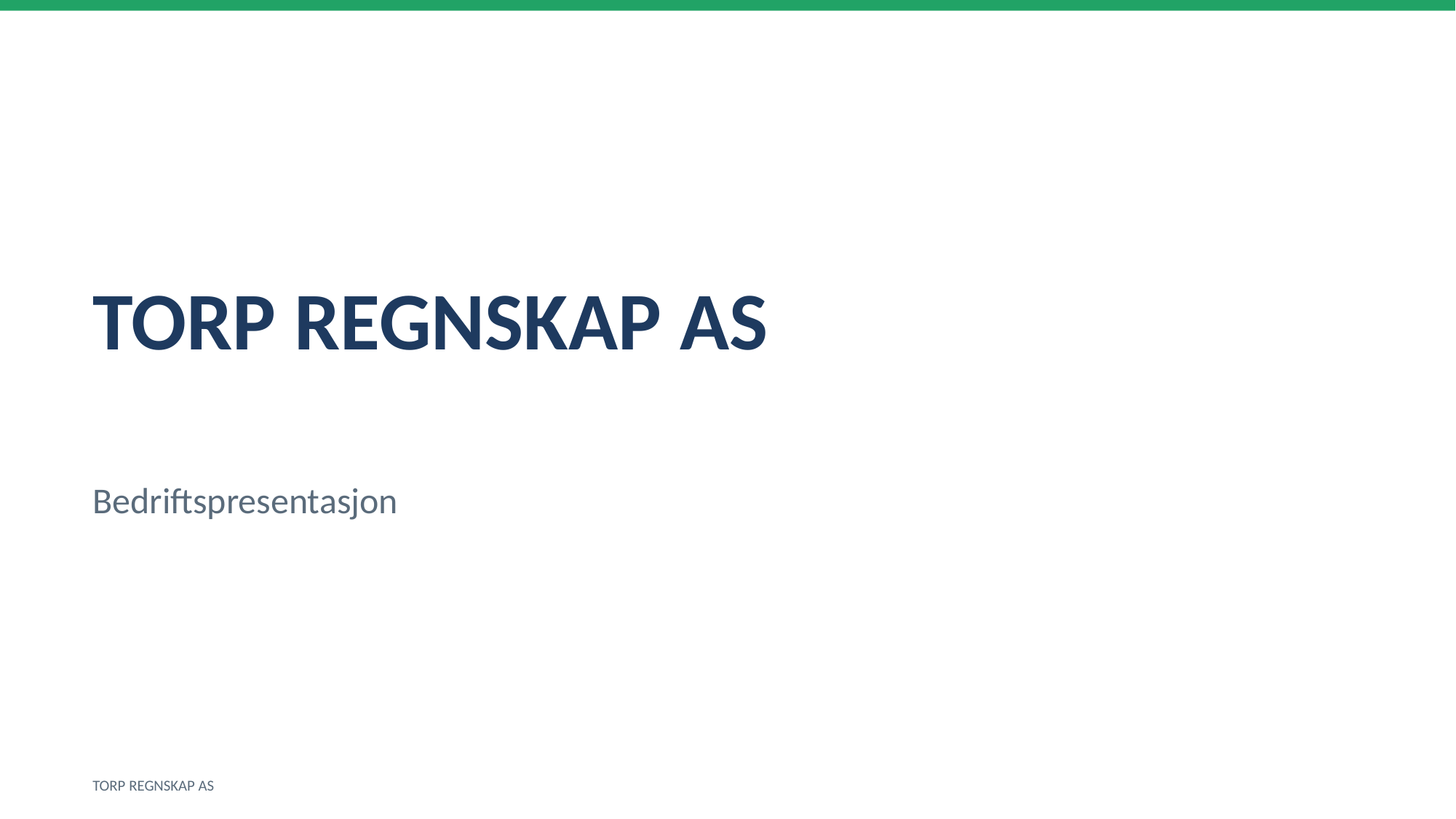

TORP REGNSKAP AS
Bedriftspresentasjon
TORP REGNSKAP AS